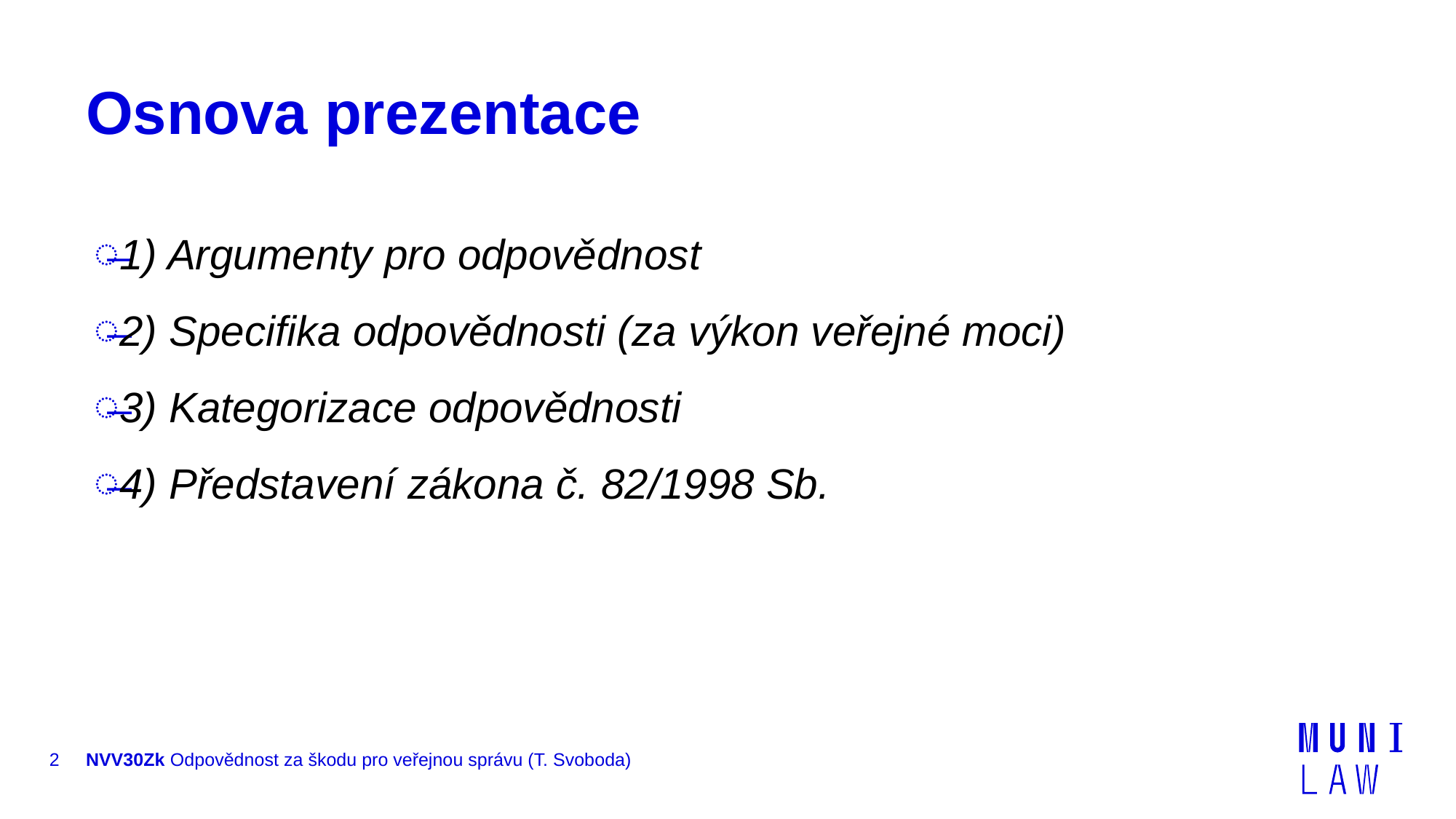

# Osnova prezentace
1) Argumenty pro odpovědnost
2) Specifika odpovědnosti (za výkon veřejné moci)
3) Kategorizace odpovědnosti
4) Představení zákona č. 82/1998 Sb.

2
NVV30Zk Odpovědnost za škodu pro veřejnou správu (T. Svoboda)